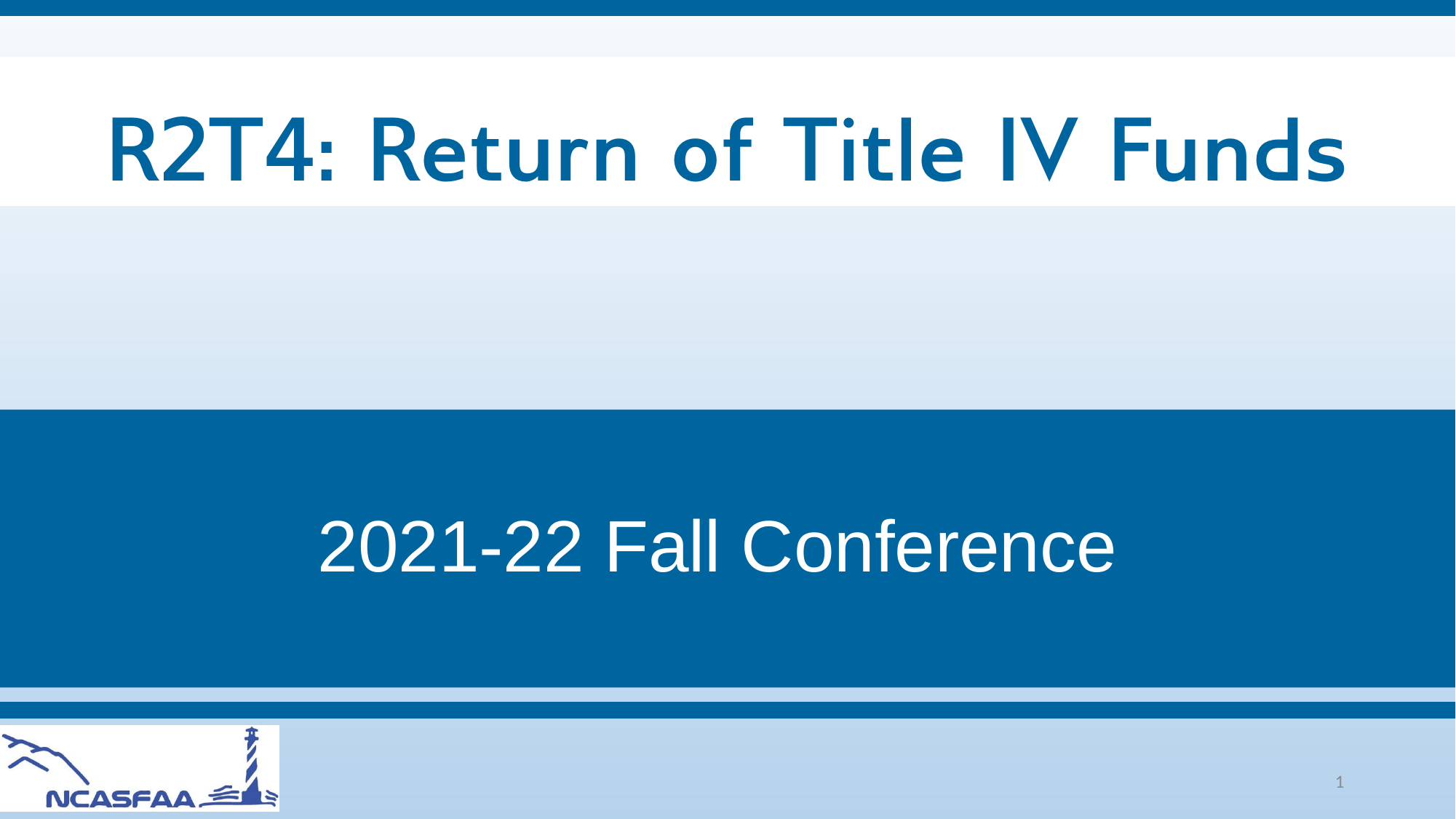

# R2T4: Return of Title IV Funds
2021-22 Fall Conference
1